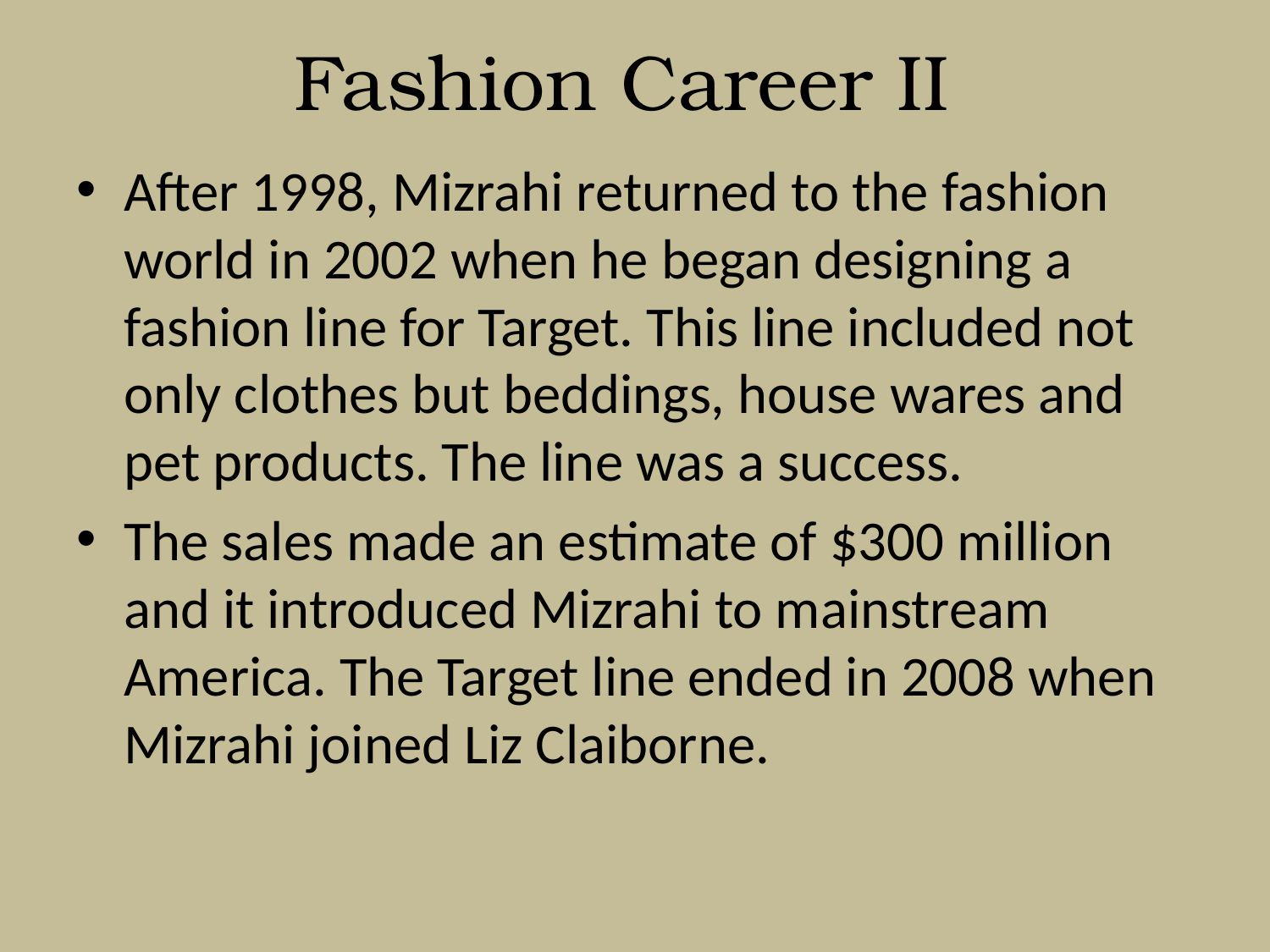

# Fashion Career II
After 1998, Mizrahi returned to the fashion world in 2002 when he began designing a fashion line for Target. This line included not only clothes but beddings, house wares and pet products. The line was a success.
The sales made an estimate of $300 million and it introduced Mizrahi to mainstream America. The Target line ended in 2008 when Mizrahi joined Liz Claiborne.